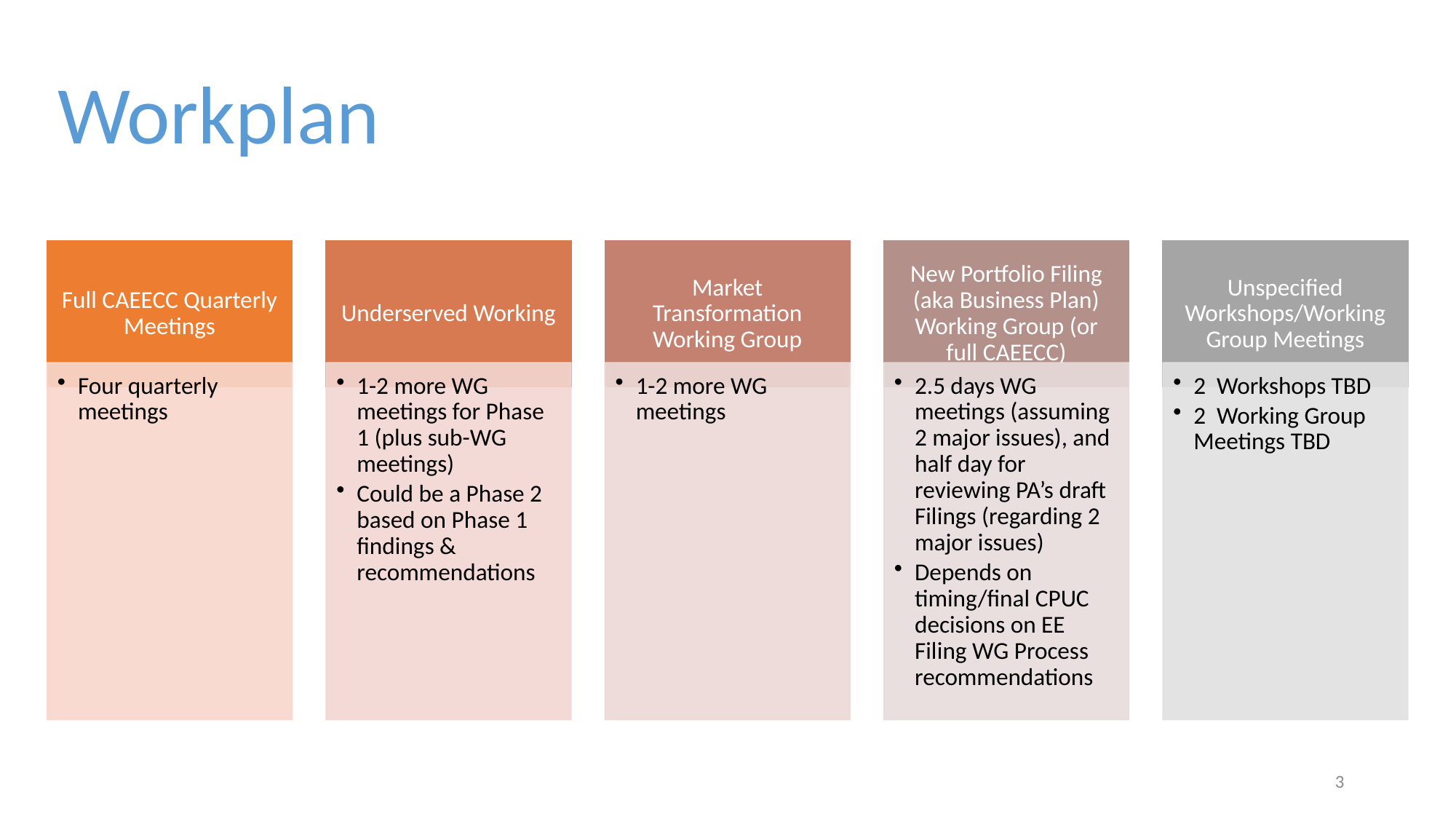

# Workplan
Full CAEECC Quarterly Meetings
Four quarterly meetings
Underserved Working
1-2 more WG meetings for Phase 1 (plus sub-WG meetings)
Could be a Phase 2 based on Phase 1 findings & recommendations
Market Transformation Working Group
1-2 more WG meetings
New Portfolio Filing (aka Business Plan) Working Group (or full CAEECC)
2.5 days WG meetings (assuming 2 major issues), and half day for reviewing PA’s draft Filings (regarding 2 major issues)
Depends on timing/final CPUC decisions on EE Filing WG Process recommendations
Unspecified Workshops/Working Group Meetings
2  Workshops TBD
2  Working Group     Meetings TBD
3